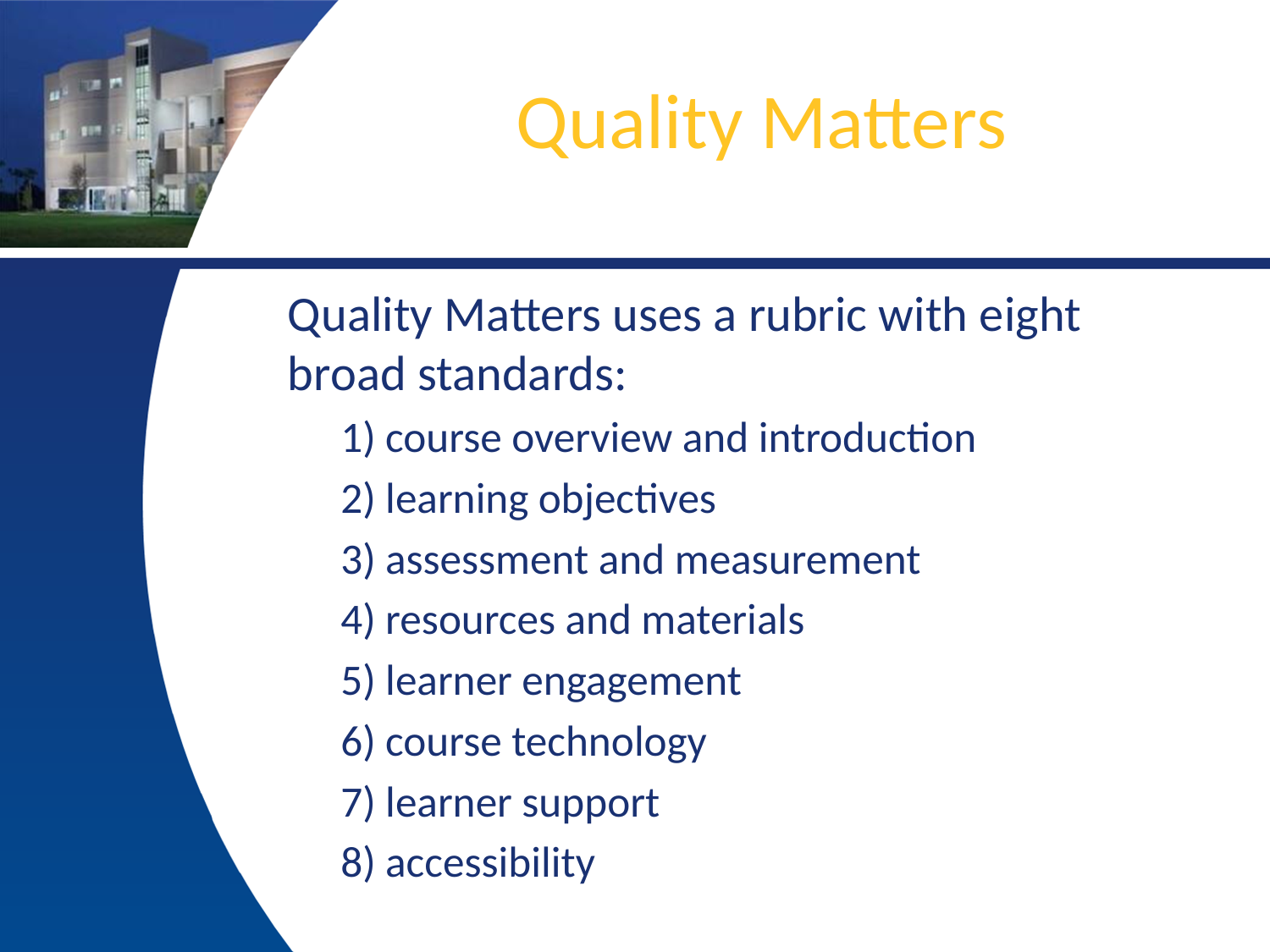

# Quality Matters
Quality Matters uses a rubric with eight broad standards:
1) course overview and introduction
2) learning objectives
3) assessment and measurement
4) resources and materials
5) learner engagement
6) course technology
7) learner support
8) accessibility